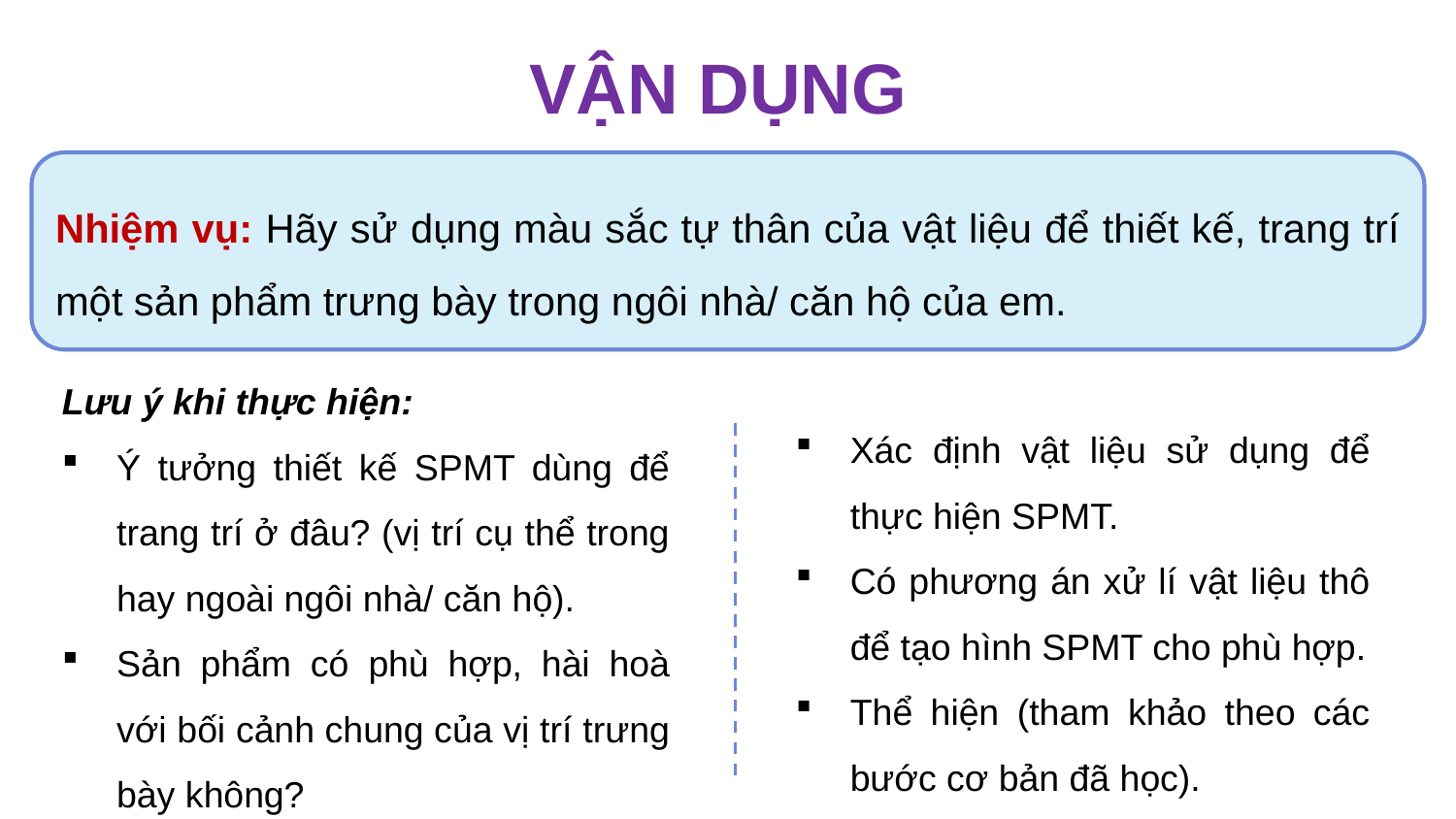

VẬN DỤNG
Nhiệm vụ: Hãy sử dụng màu sắc tự thân của vật liệu để thiết kế, trang trí một sản phẩm trưng bày trong ngôi nhà/ căn hộ của em.
Lưu ý khi thực hiện:
Ý tưởng thiết kế SPMT dùng để trang trí ở đâu? (vị trí cụ thể trong hay ngoài ngôi nhà/ căn hộ).
Sản phẩm có phù hợp, hài hoà với bối cảnh chung của vị trí trưng bày không?
Xác định vật liệu sử dụng để thực hiện SPMT.
Có phương án xử lí vật liệu thô để tạo hình SPMT cho phù hợp.
Thể hiện (tham khảo theo các bước cơ bản đã học).